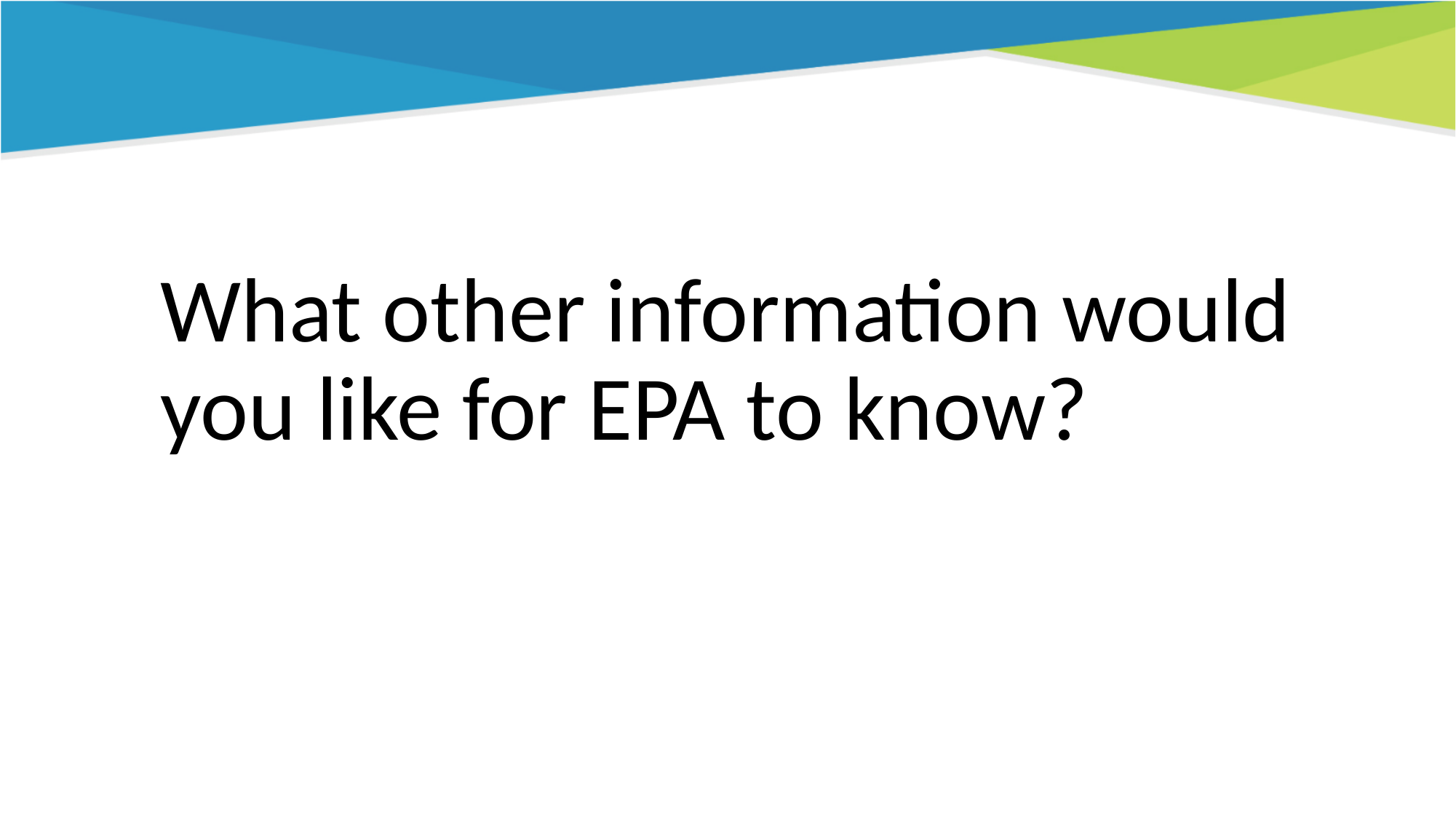

# What other information would you like for EPA to know?